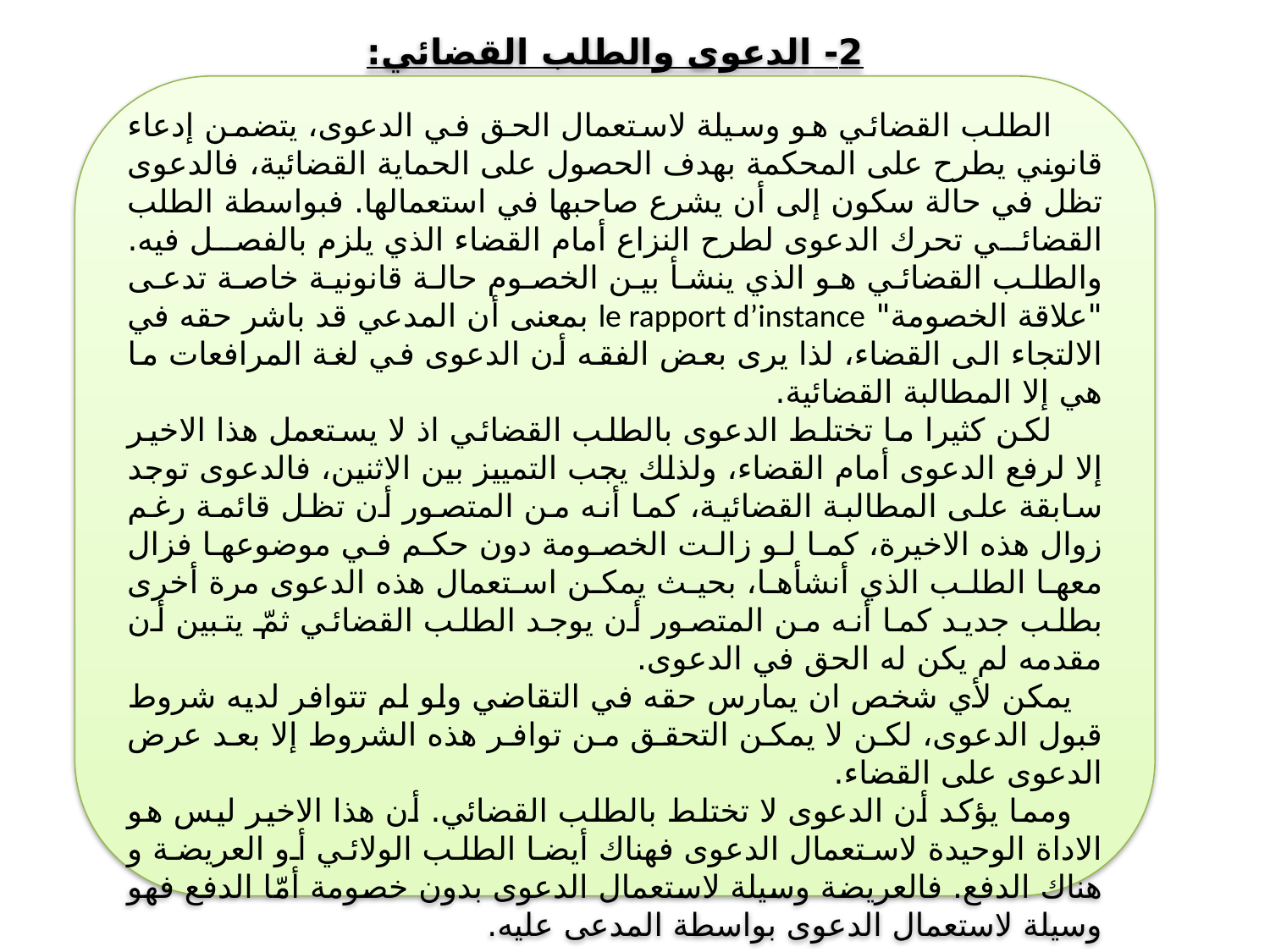

2- الدعوى والطلب القضائي:

     الطلب القضائي هو وسيلة لاستعمال الحق في الدعوى، يتضمن إدعاء قانوني يطرح على المحكمة بهدف الحصول على الحماية القضائية، فالدعوى تظل في حالة سكون إلى أن يشرع صاحبها في استعمالها. فبواسطة الطلب القضائي تحرك الدعوى لطرح النزاع أمام القضاء الذي يلزم بالفصل فيه. والطلب القضائي هو الذي ينشأ بين الخصوم حالة قانونية خاصة تدعى "علاقة الخصومة" le rapport d’instance بمعنى أن المدعي قد باشر حقه في الالتجاء الى القضاء، لذا يرى بعض الفقه أن الدعوى في لغة المرافعات ما هي إلا المطالبة القضائية.
     لكن كثيرا ما تختلط الدعوى بالطلب القضائي اذ لا يستعمل هذا الاخير إلا لرفع الدعوى أمام القضاء، ولذلك يجب التمييز بين الاثنين، فالدعوى توجد سابقة على المطالبة القضائية، كما أنه من المتصور أن تظل قائمة رغم زوال هذه الاخيرة، كما لو زالت الخصومة دون حكم في موضوعها فزال معها الطلب الذي أنشأها، بحيث يمكن استعمال هذه الدعوى مرة أخرى بطلب جديد كما أنه من المتصور أن يوجد الطلب القضائي ثمّ يتبين أن مقدمه لم يكن له الحق في الدعوى.
   يمكن لأي شخص ان يمارس حقه في التقاضي ولو لم تتوافر لديه شروط قبول الدعوى، لكن لا يمكن التحقق من توافر هذه الشروط إلا بعد عرض الدعوى على القضاء.
   ومما يؤكد أن الدعوى لا تختلط بالطلب القضائي. أن هذا الاخير ليس هو الاداة الوحيدة لاستعمال الدعوى فهناك أيضا الطلب الولائي أو العريضة و هناك الدفع. فالعريضة وسيلة لاستعمال الدعوى بدون خصومة أمّا الدفع فهو وسيلة لاستعمال الدعوى بواسطة المدعى عليه.